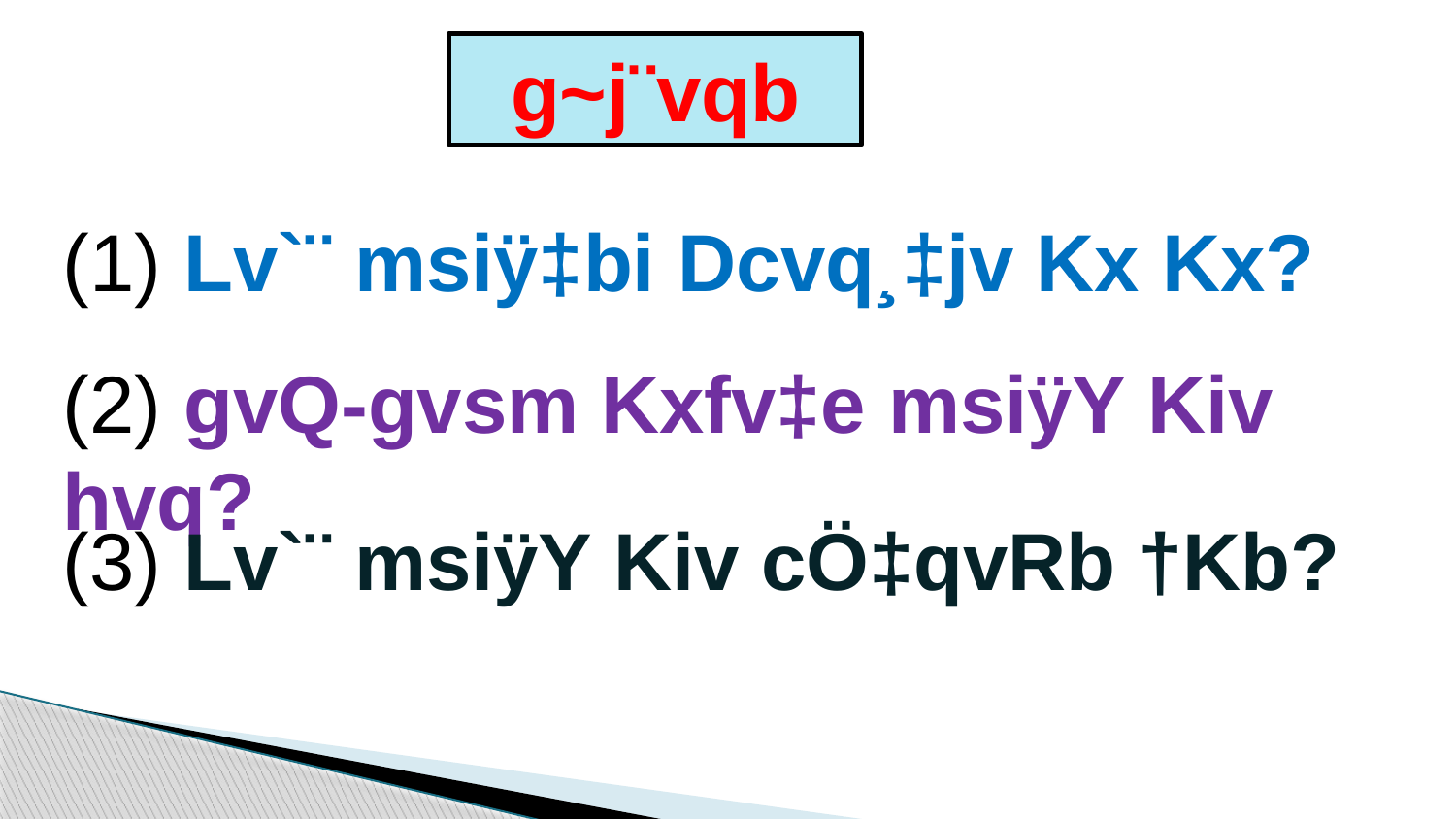

g~j¨vqb
(1) Lv`¨ msiÿ‡bi Dcvq¸‡jv Kx Kx?
(2) gvQ-gvsm Kxfv‡e msiÿY Kiv hvq?
(3) Lv`¨ msiÿY Kiv cÖ‡qvRb †Kb?